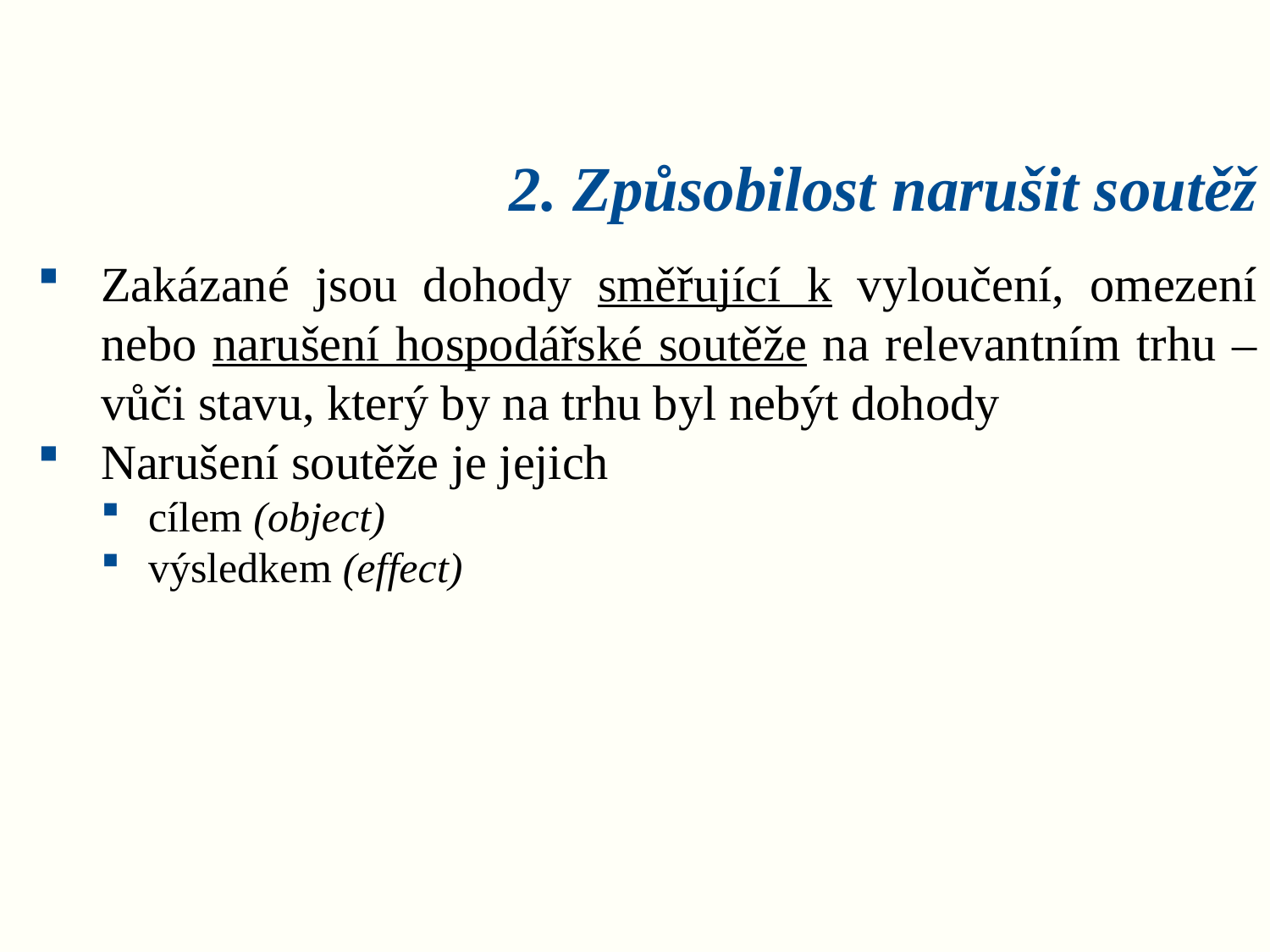

2. Způsobilost narušit soutěž
Zakázané jsou dohody směřující k vyloučení, omezení nebo narušení hospodářské soutěže na relevantním trhu – vůči stavu, který by na trhu byl nebýt dohody
Narušení soutěže je jejich
cílem (object)
výsledkem (effect)